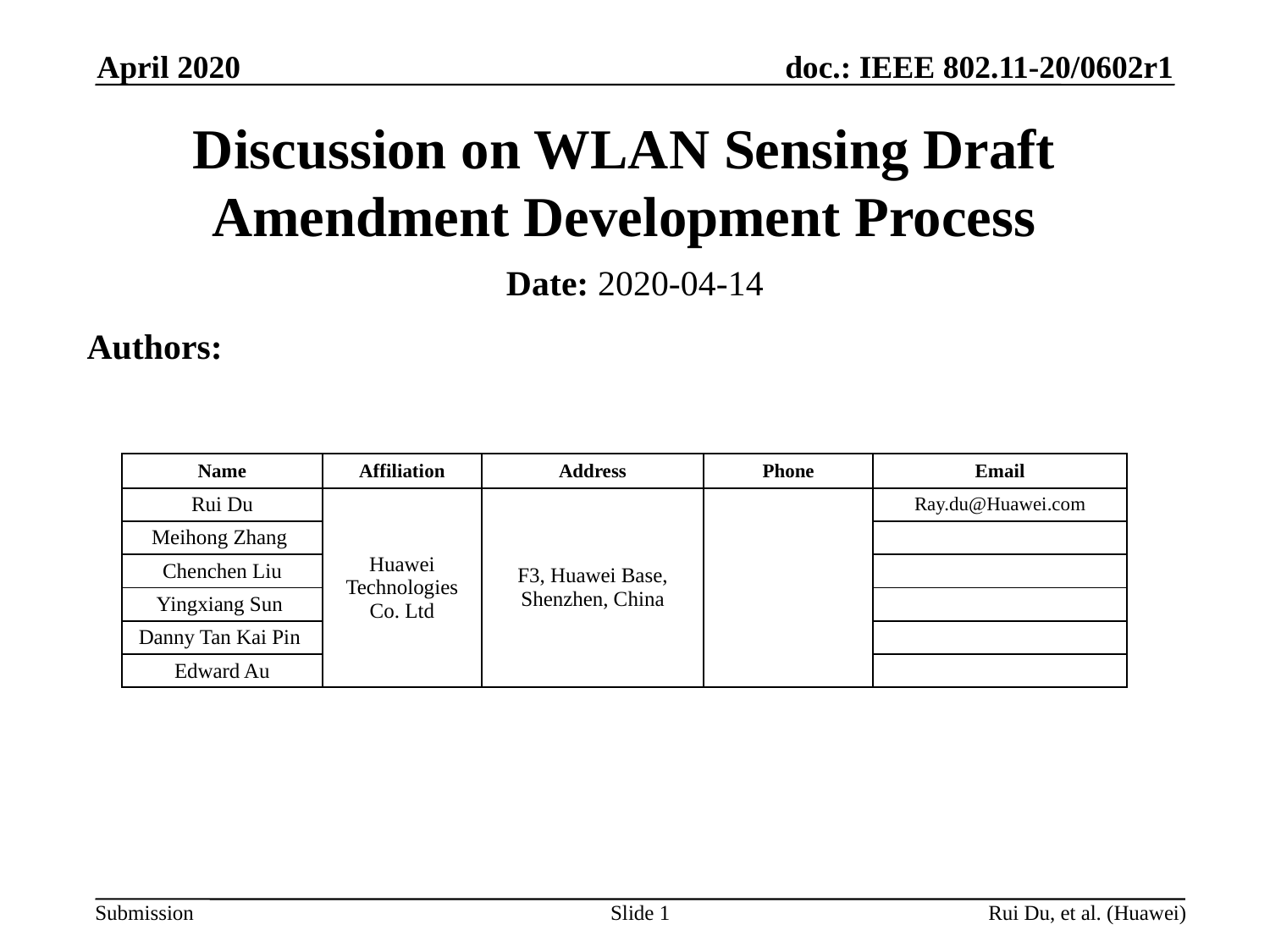

April 2020
# Discussion on WLAN Sensing Draft Amendment Development Process
Date: 2020-04-14
Authors:
| Name | Affiliation | Address | Phone | Email |
| --- | --- | --- | --- | --- |
| Rui Du | Huawei Technologies Co. Ltd | F3, Huawei Base, Shenzhen, China |  | Ray.du@Huawei.com |
| Meihong Zhang |  |  |  |  |
| Chenchen Liu |  |  |  |  |
| Yingxiang Sun |  |  |  |  |
| Danny Tan Kai Pin |  |  |  |  |
| Edward Au |  |  |  |  |
Slide 1
Rui Du, et al. (Huawei)